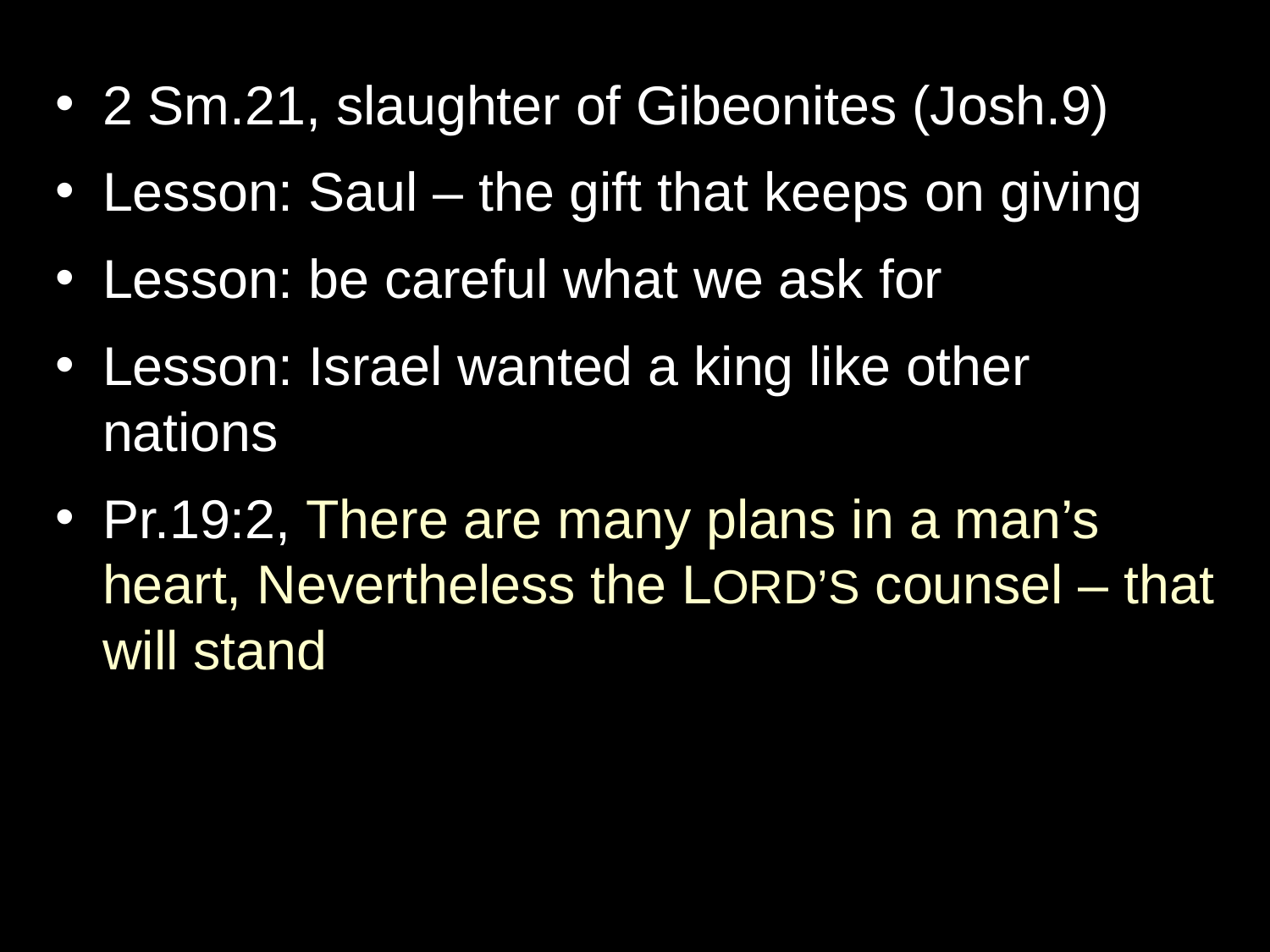

2 Sm.21, slaughter of Gibeonites (Josh.9)
Lesson: Saul – the gift that keeps on giving
Lesson: be careful what we ask for
Lesson: Israel wanted a king like other nations
Pr.19:2, There are many plans in a man’s heart, Nevertheless the LORD’S counsel – that will stand